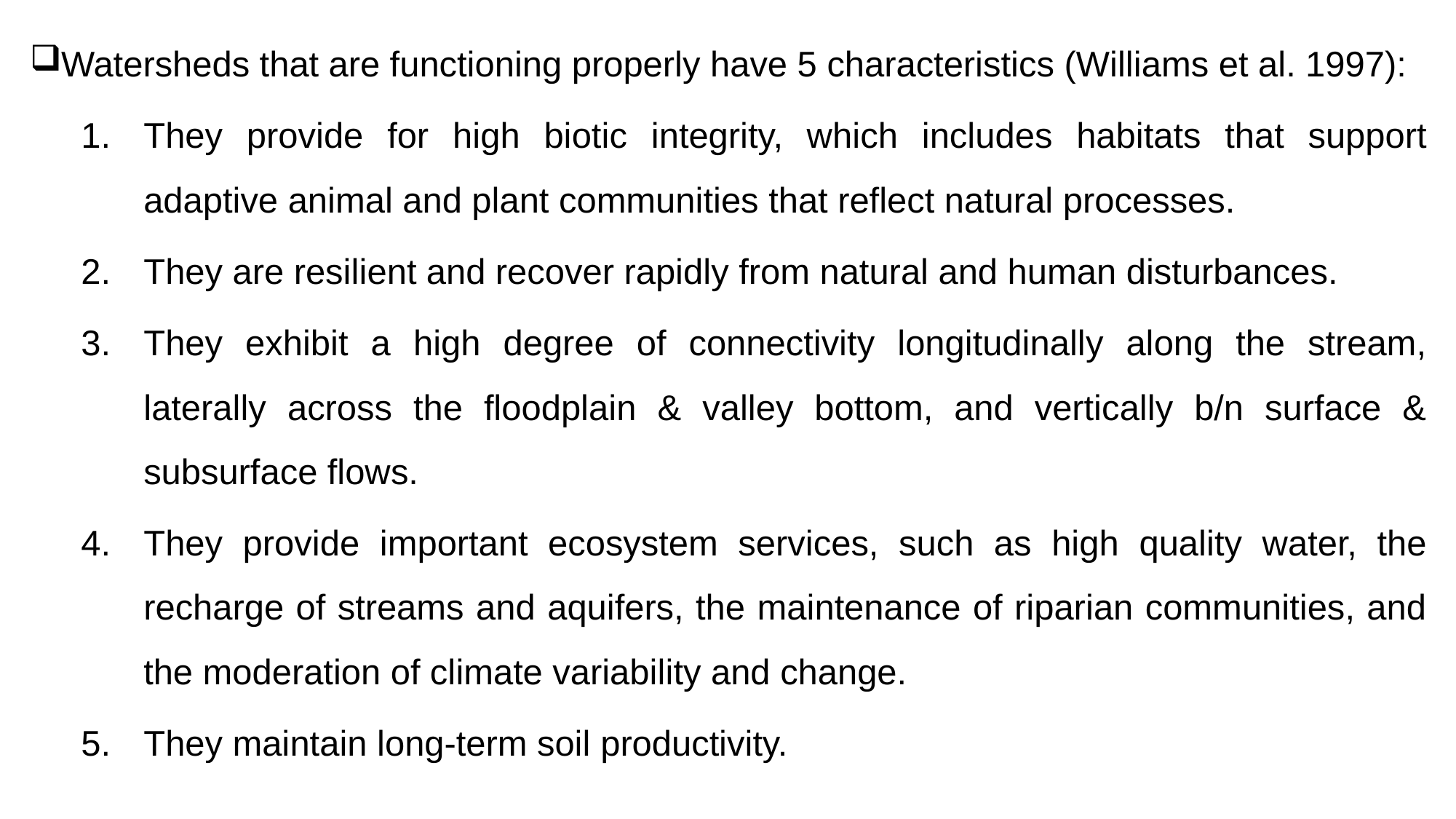

Watersheds that are functioning properly have 5 characteristics (Williams et al. 1997):
They provide for high biotic integrity, which includes habitats that support adaptive animal and plant communities that reflect natural processes.
They are resilient and recover rapidly from natural and human disturbances.
They exhibit a high degree of connectivity longitudinally along the stream, laterally across the floodplain & valley bottom, and vertically b/n surface & subsurface flows.
They provide important ecosystem services, such as high quality water, the recharge of streams and aquifers, the maintenance of riparian communities, and the moderation of climate variability and change.
They maintain long-term soil productivity.